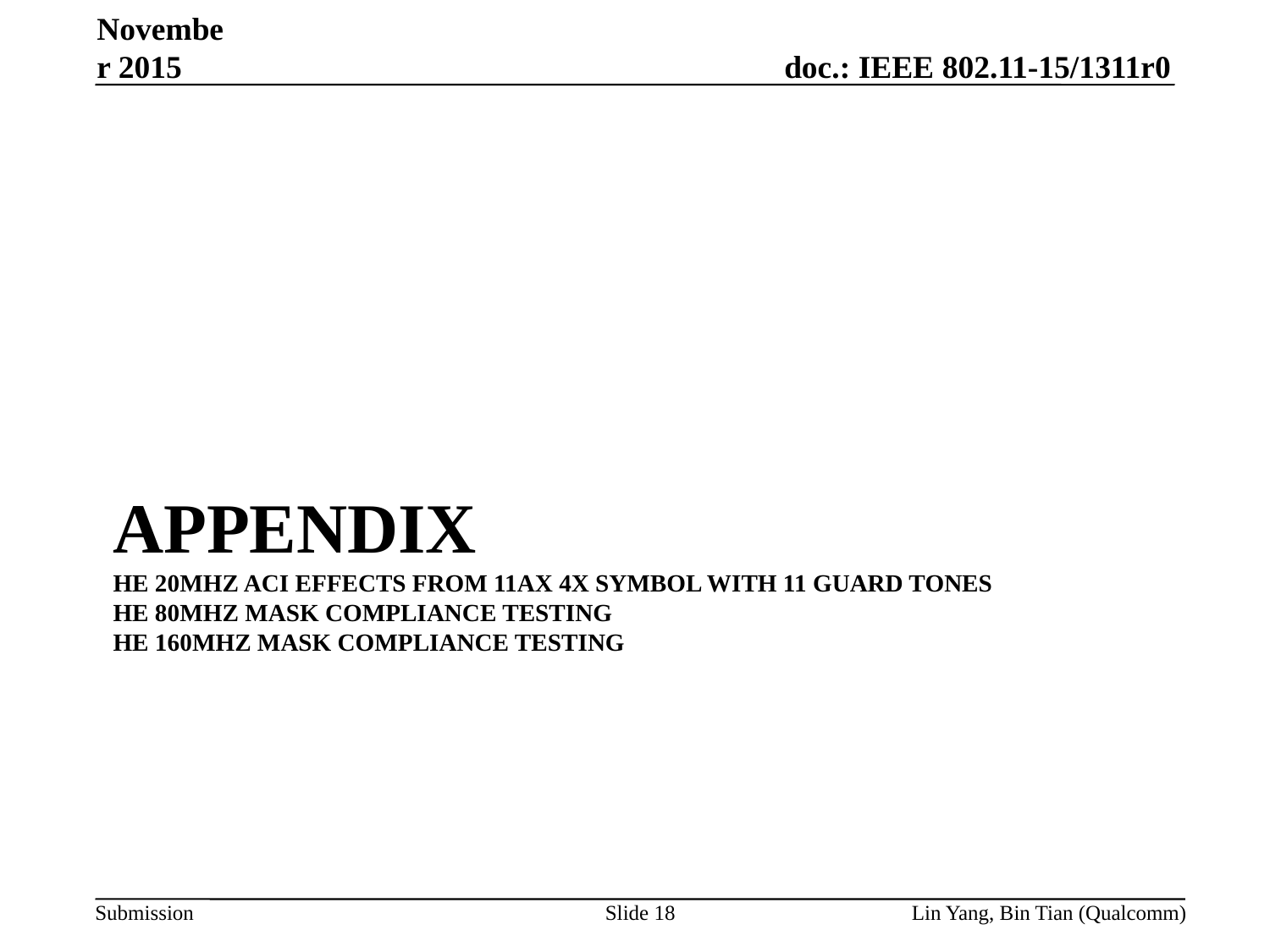

November 2015
# Appendix HE 20MHZ ACI effects from 11ax 4x symbol with 11 guard tones HE 80MHz mask compliance testing HE 160Mhz Mask Compliance Testing
Slide 18
Lin Yang, Bin Tian (Qualcomm)